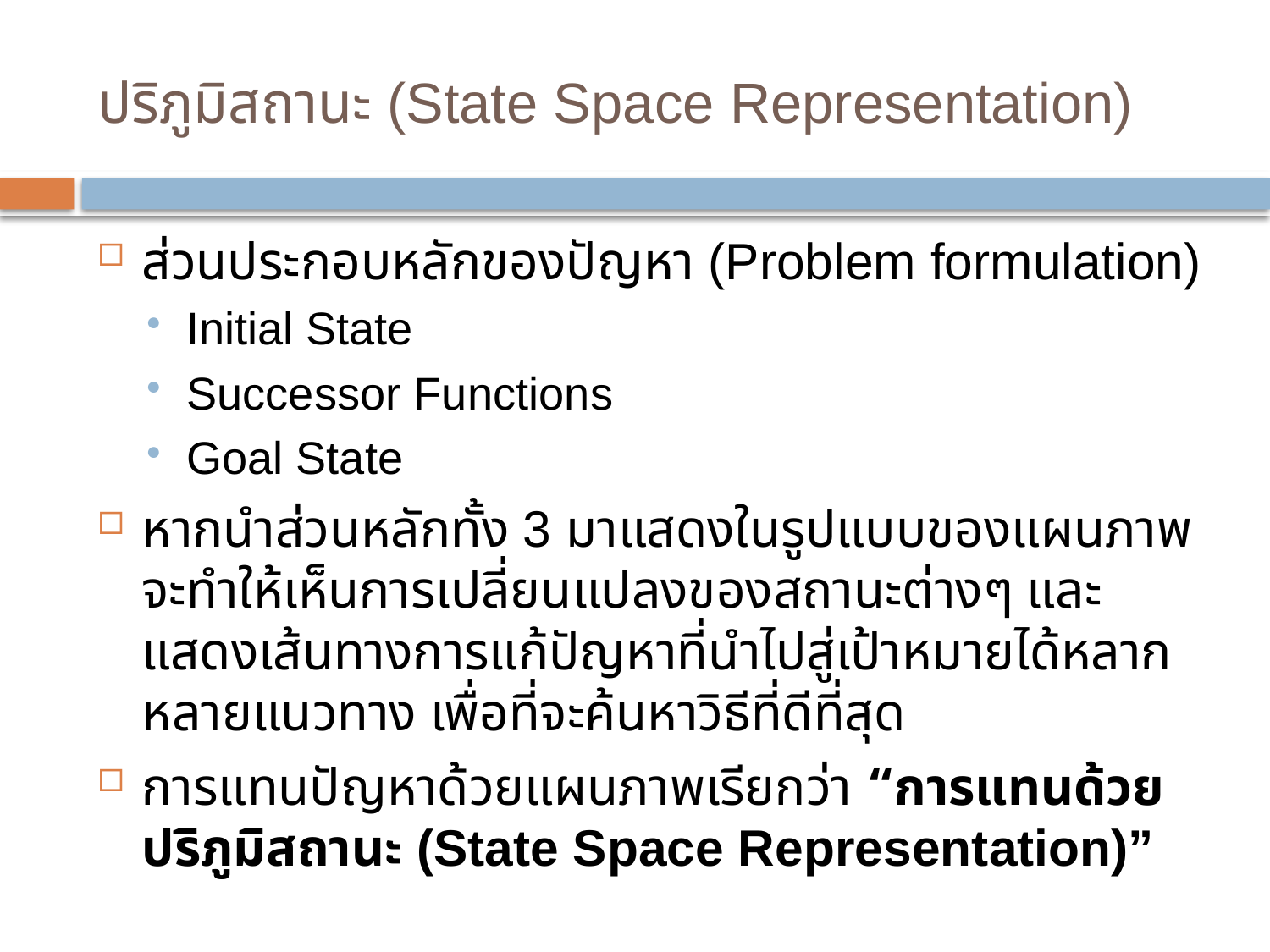

# ปริภูมิสถานะ (State Space Representation)
ส่วนประกอบหลักของปัญหา (Problem formulation)
Initial State
Successor Functions
Goal State
หากนำส่วนหลักทั้ง 3 มาแสดงในรูปแบบของแผนภาพ จะทำให้เห็นการเปลี่ยนแปลงของสถานะต่างๆ และแสดงเส้นทางการแก้ปัญหาที่นำไปสู่เป้าหมายได้หลากหลายแนวทาง เพื่อที่จะค้นหาวิธีที่ดีที่สุด
การแทนปัญหาด้วยแผนภาพเรียกว่า “การแทนด้วยปริภูมิสถานะ (State Space Representation)”